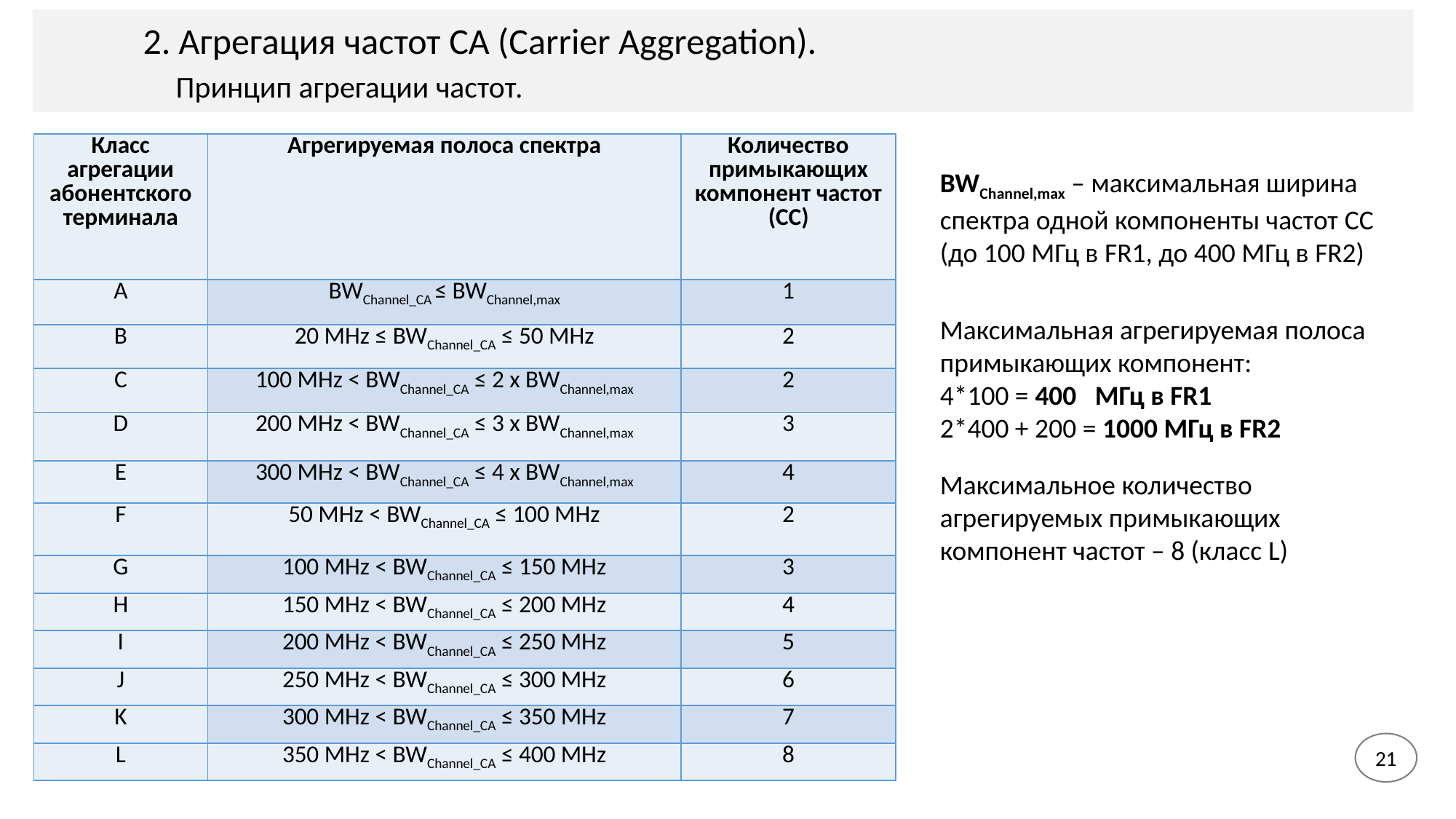

2. Агрегация частот CA (Carrier Aggregation).
    Принцип агрегации частот.
| Класс агрегации абонентского терминала | Агрегируемая полоса спектра | Количество примыкающих компонент частот (CC) |
| --- | --- | --- |
| A | BWChannel\_CA ≤ BWChannel,max | 1 |
| B | 20 MHz ≤ BWChannel\_CA ≤ 50 MHz | 2 |
| C | 100 MHz < BWChannel\_CA ≤ 2 x BWChannel,max | 2 |
| D | 200 MHz < BWChannel\_CA ≤ 3 x BWChannel,max | 3 |
| E | 300 MHz < BWChannel\_CA ≤ 4 x BWChannel,max | 4 |
| F | 50 MHz < BWChannel\_CA ≤ 100 MHz | 2 |
| G | 100 MHz < BWChannel\_CA ≤ 150 MHz | 3 |
| H | 150 MHz < BWChannel\_CA ≤ 200 MHz | 4 |
| I | 200 MHz < BWChannel\_CA ≤ 250 MHz | 5 |
| J | 250 MHz < BWChannel\_CA ≤ 300 MHz | 6 |
| K | 300 MHz < BWChannel\_CA ≤ 350 MHz | 7 |
| L | 350 MHz < BWChannel\_CA ≤ 400 MHz | 8 |
BWChannel,max – максимальная ширина спектра одной компоненты частот CC
(до 100 МГц в FR1, до 400 МГц в FR2)
Максимальная агрегируемая полоса примыкающих компонент:
4*100 = 400   МГц в FR1
2*400 + 200 = 1000 МГц в FR2
Максимальное количество агрегируемых примыкающих компонент частот – 8 (класс L)
21